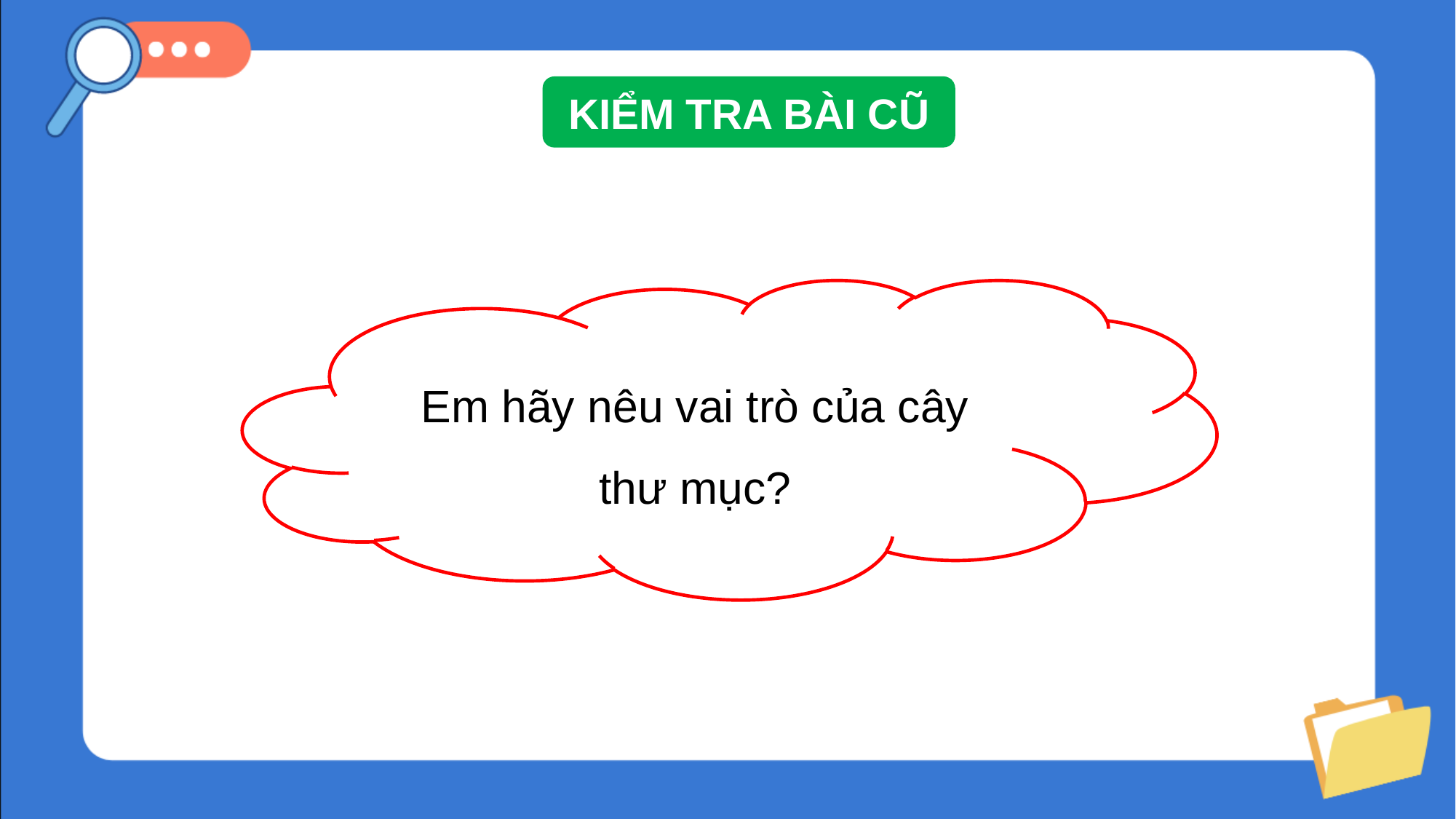

KIỂM TRA BÀI CŨ
Em hãy nêu vai trò của cây thư mục?